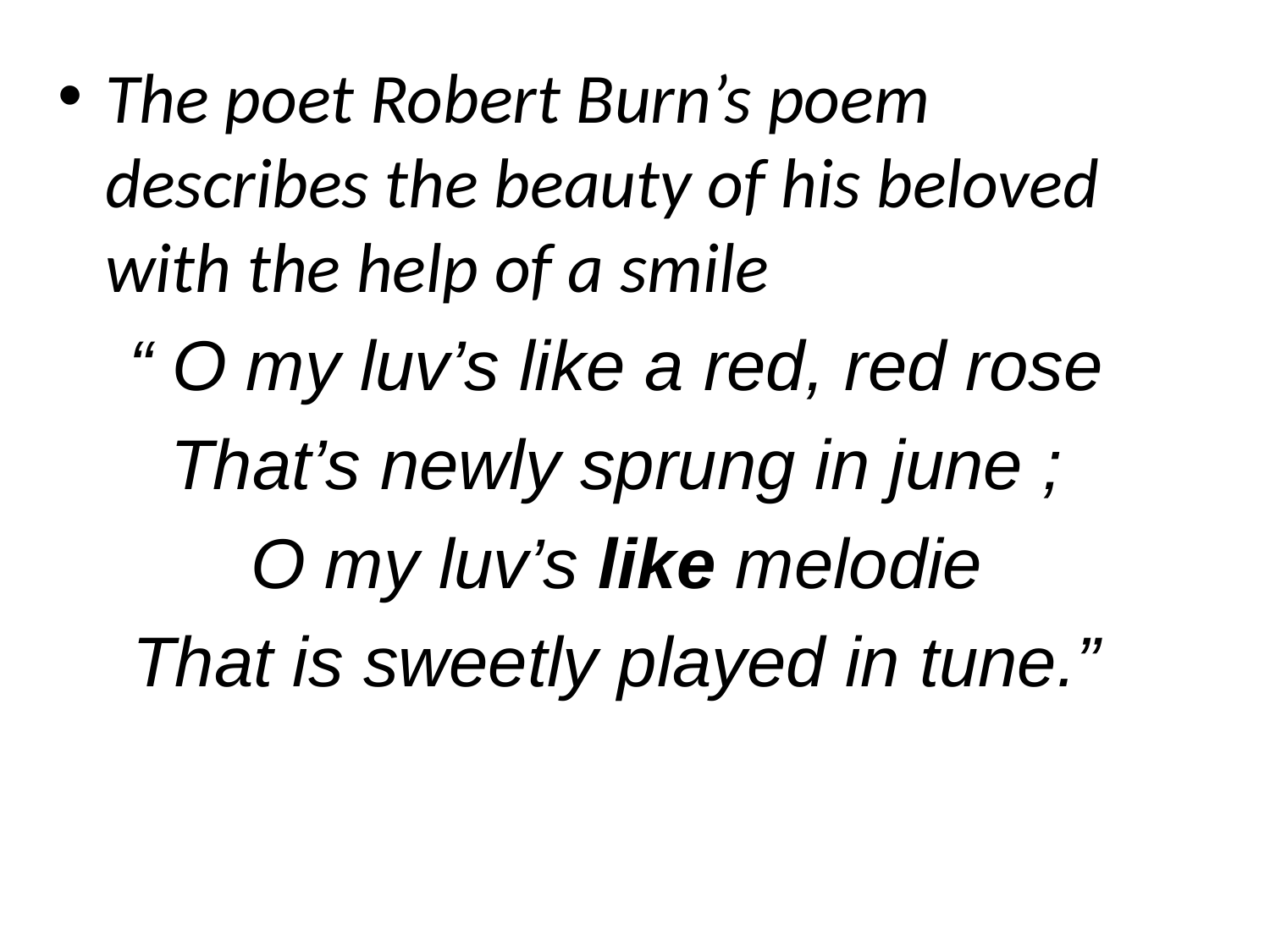

The poet Robert Burn’s poem describes the beauty of his beloved with the help of a smile
“ O my luv’s like a red, red rose
That’s newly sprung in june ;
O my luv’s like melodie
That is sweetly played in tune.”